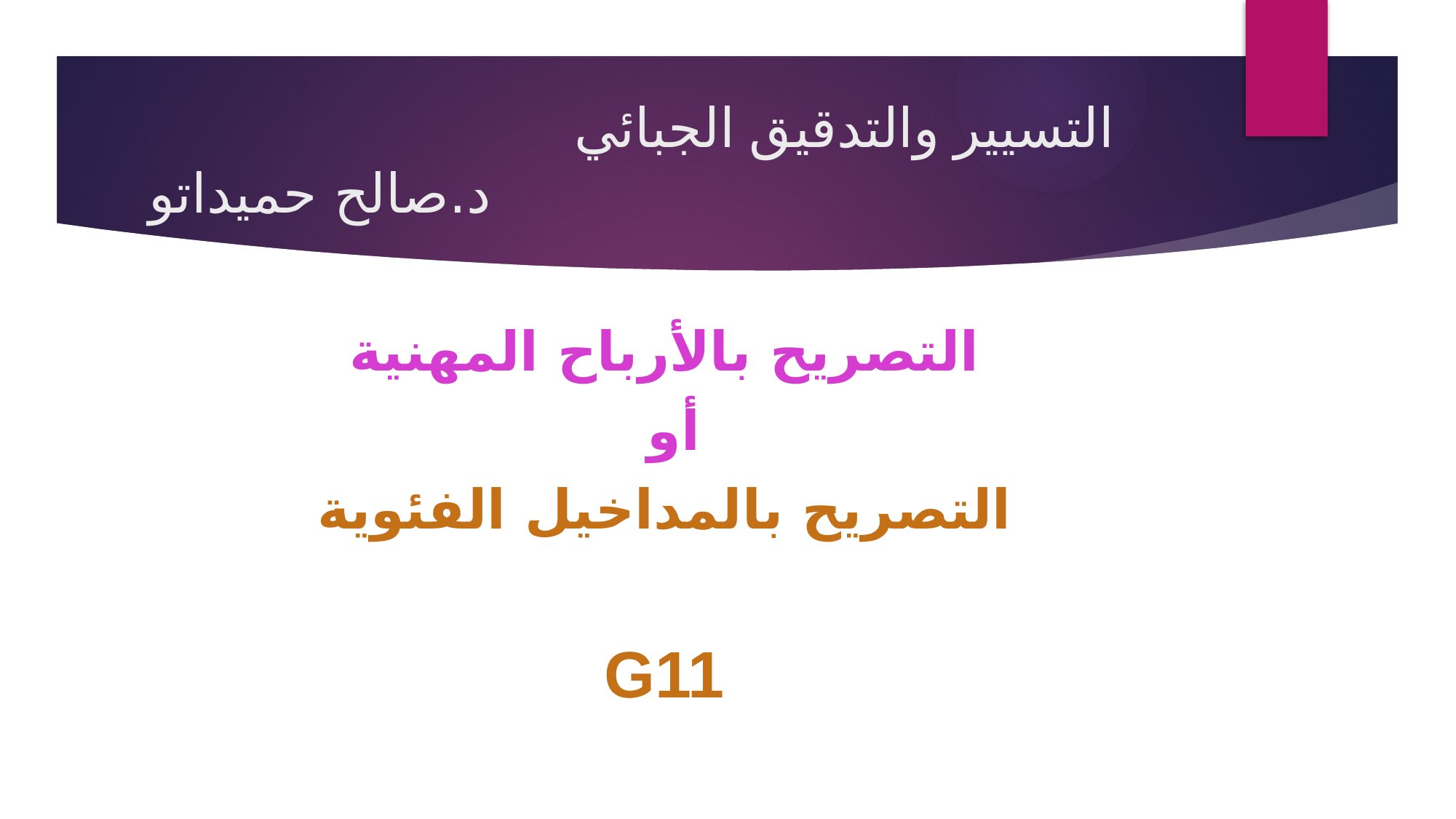

# التسيير والتدقيق الجبائي                               د.صالح حميداتو
التصريح بالأرباح المهنية
أو
التصريح بالمداخيل الفئوية

G11